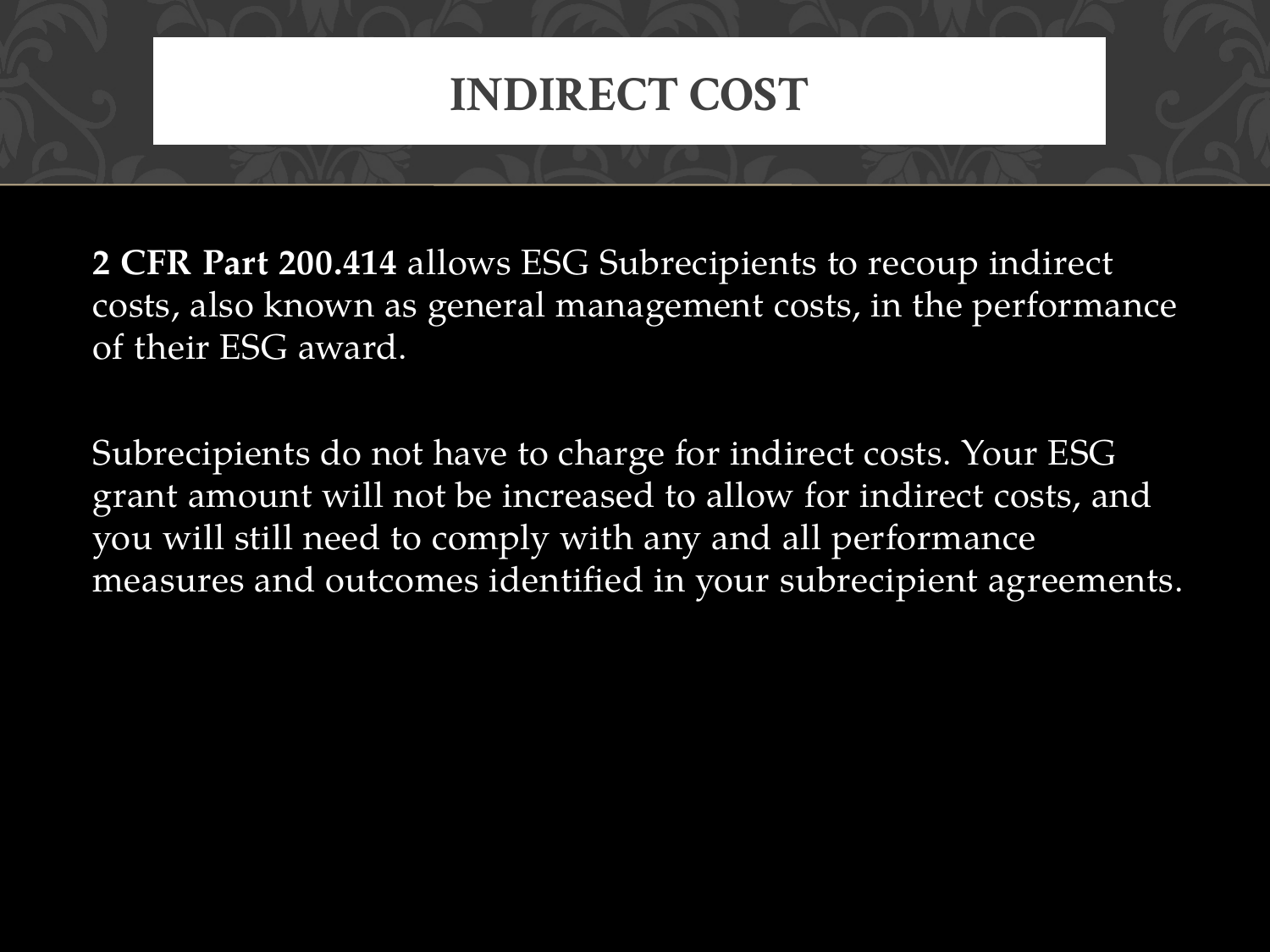

# INDIRECT COST
2 CFR Part 200.414 allows ESG Subrecipients to recoup indirect costs, also known as general management costs, in the performance of their ESG award.

Subrecipients do not have to charge for indirect costs. Your ESG grant amount will not be increased to allow for indirect costs, and you will still need to comply with any and all performance measures and outcomes identified in your subrecipient agreements.